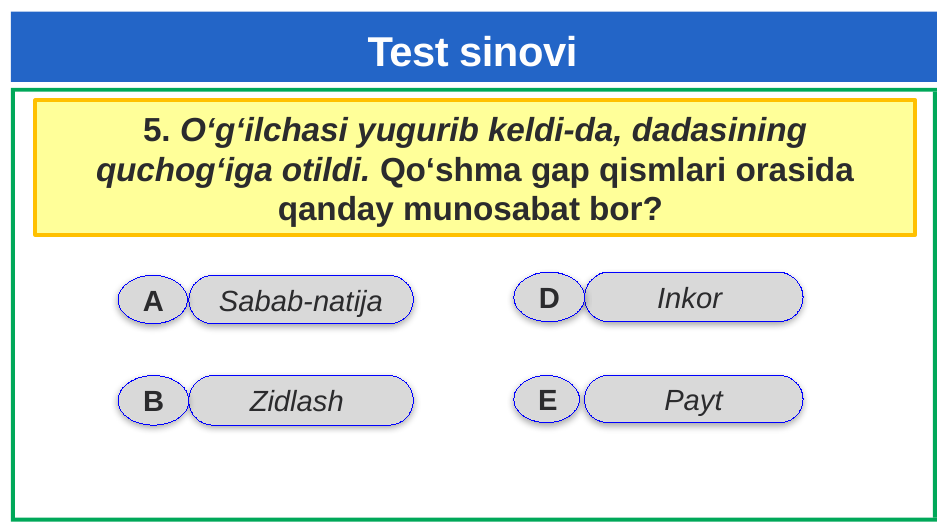

# Test sinovi
5. O‘g‘ilchasi yugurib keldi-da, dadasining quchog‘iga otildi. Qo‘shma gap qismlari orasida qanday munosabat bor?
D
Inkor
A
Sabab-natija
E
Payt
B
Zidlash